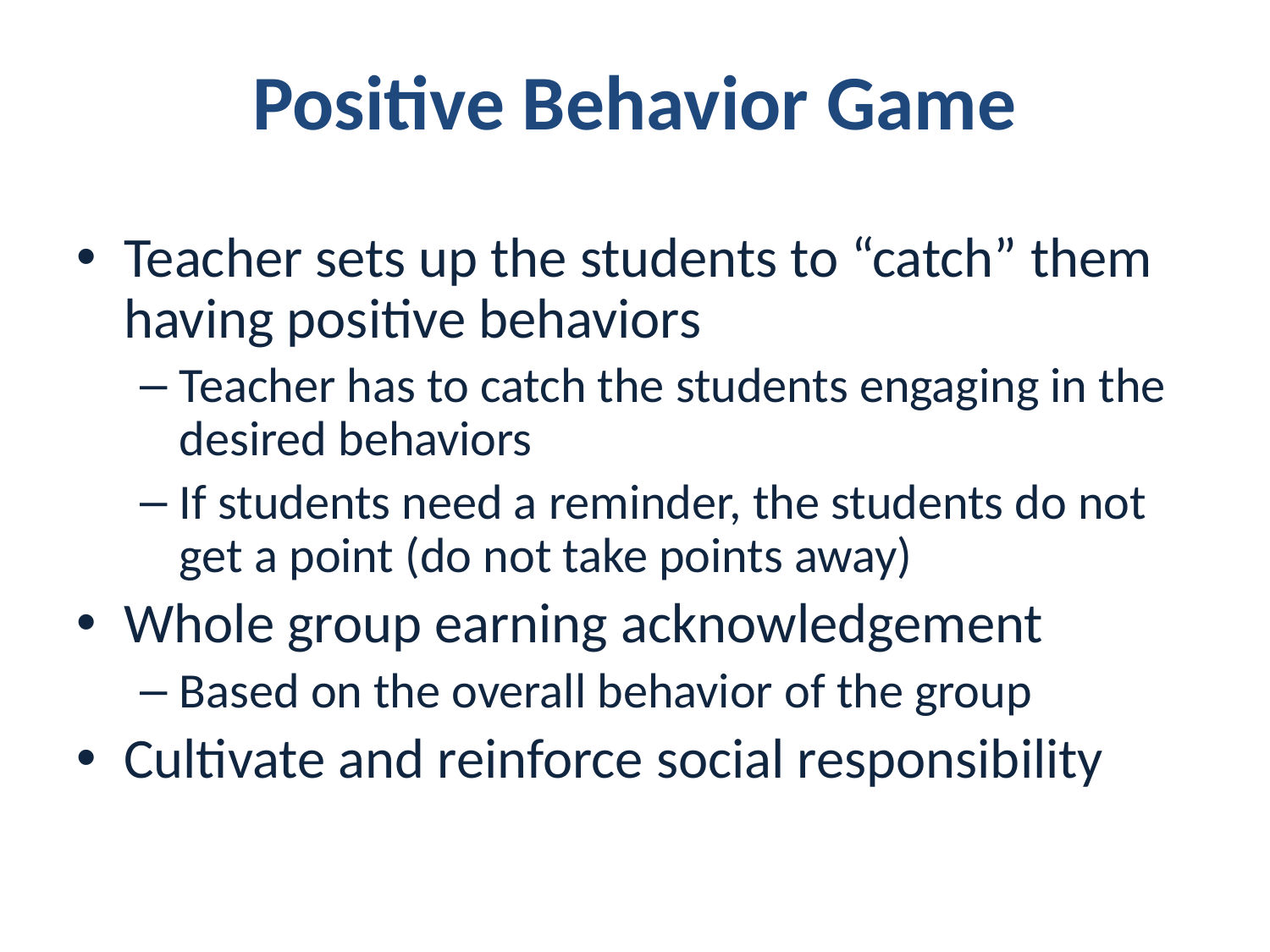

# Positive Behavior Game
Teacher sets up the students to “catch” them having positive behaviors
Teacher has to catch the students engaging in the desired behaviors
If students need a reminder, the students do not get a point (do not take points away)
Whole group earning acknowledgement
Based on the overall behavior of the group
Cultivate and reinforce social responsibility